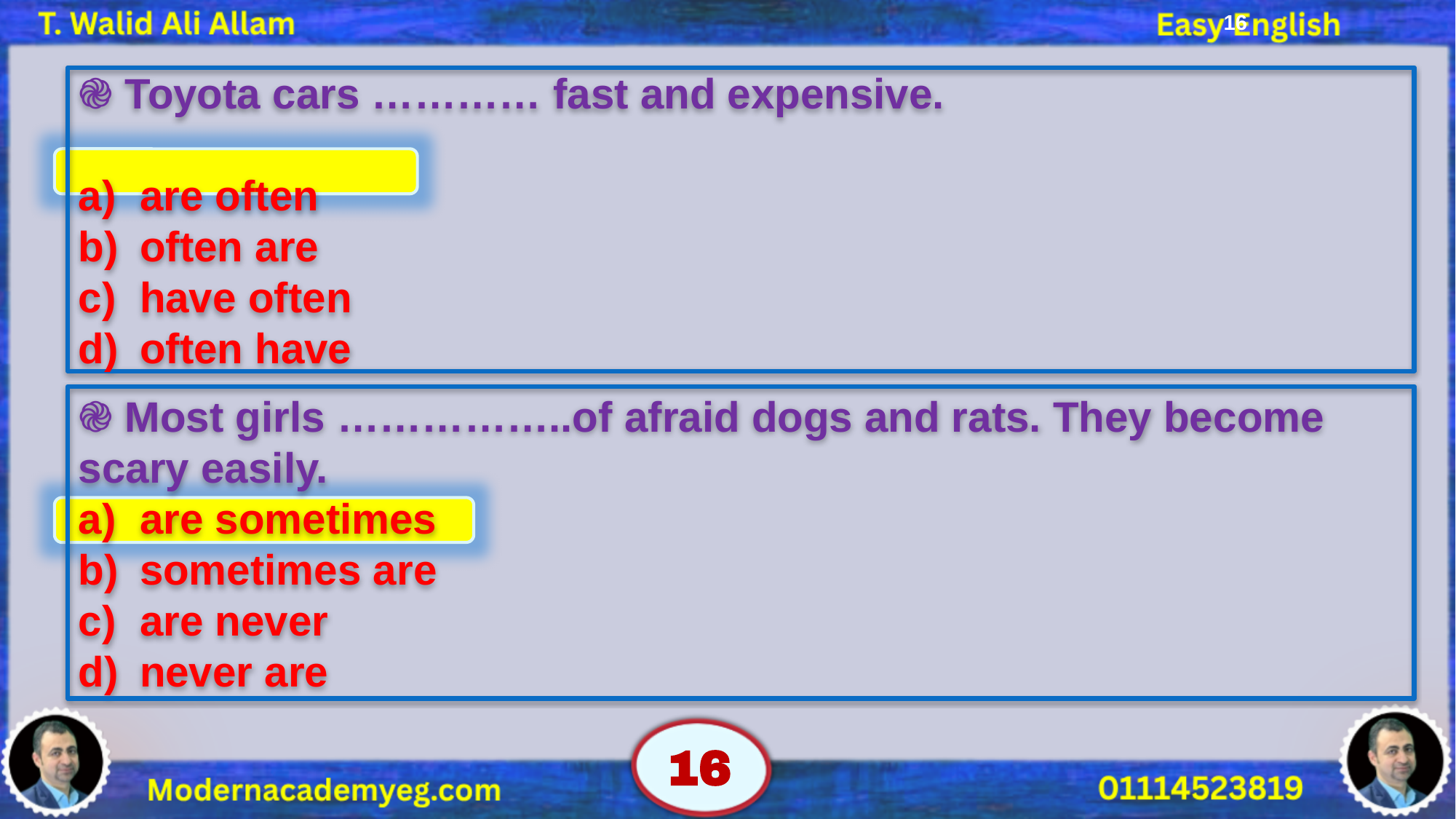

16
֎ Toyota cars ………… fast and expensive.
are often
often are
have often
often have

֎ Most girls ……………..of afraid dogs and rats. They become scary easily.
are sometimes
sometimes are
are never
never are

16